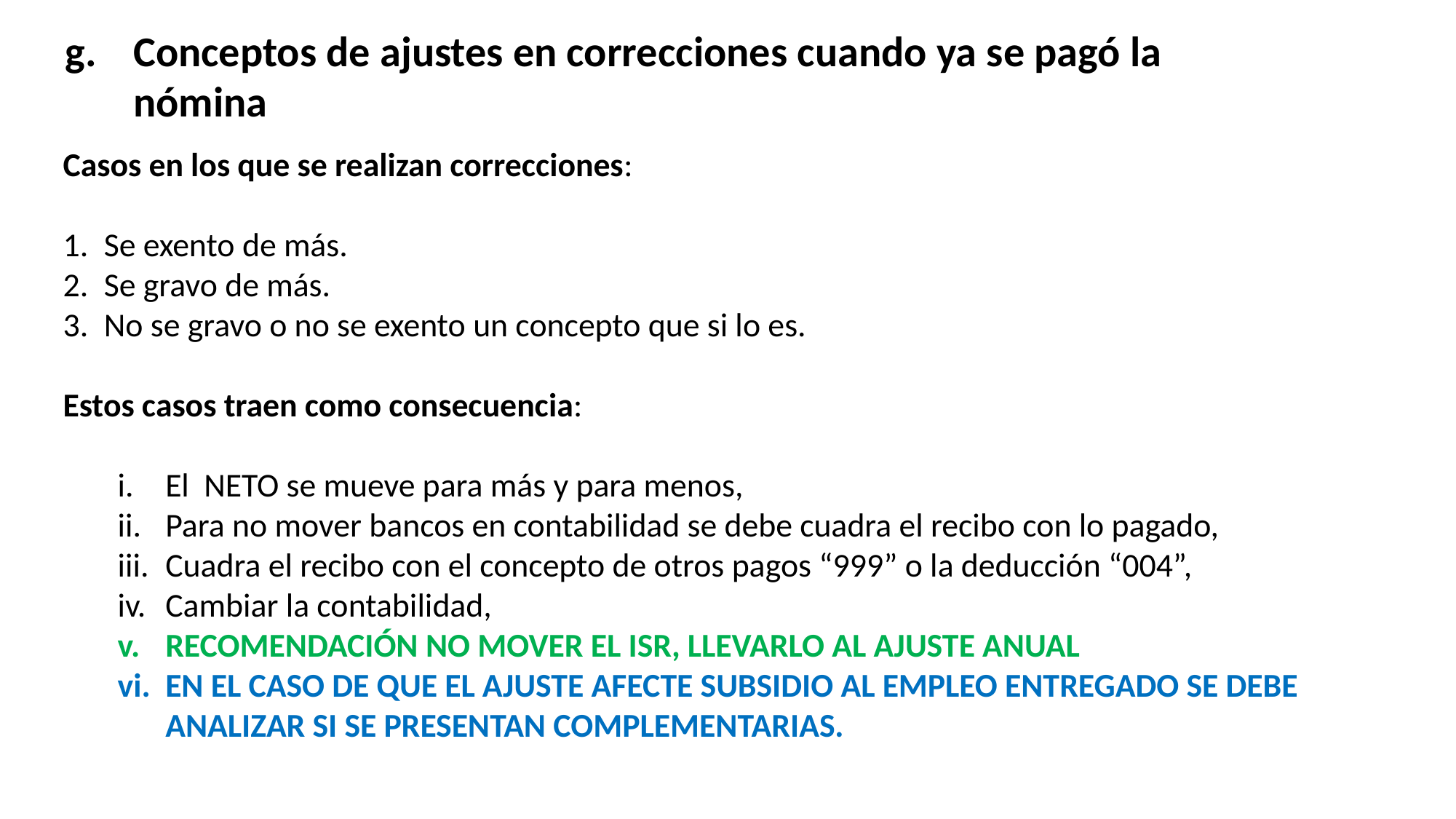

Conceptos de ajustes en correcciones cuando ya se pagó la nómina
Casos en los que se realizan correcciones:

Se exento de más.
Se gravo de más.
No se gravo o no se exento un concepto que si lo es.

Estos casos traen como consecuencia:

El  NETO se mueve para más y para menos,
Para no mover bancos en contabilidad se debe cuadra el recibo con lo pagado,
Cuadra el recibo con el concepto de otros pagos “999” o la deducción “004”,
Cambiar la contabilidad,
RECOMENDACIÓN NO MOVER EL ISR, LLEVARLO AL AJUSTE ANUAL
EN EL CASO DE QUE EL AJUSTE AFECTE SUBSIDIO AL EMPLEO ENTREGADO SE DEBE ANALIZAR SI SE PRESENTAN COMPLEMENTARIAS.